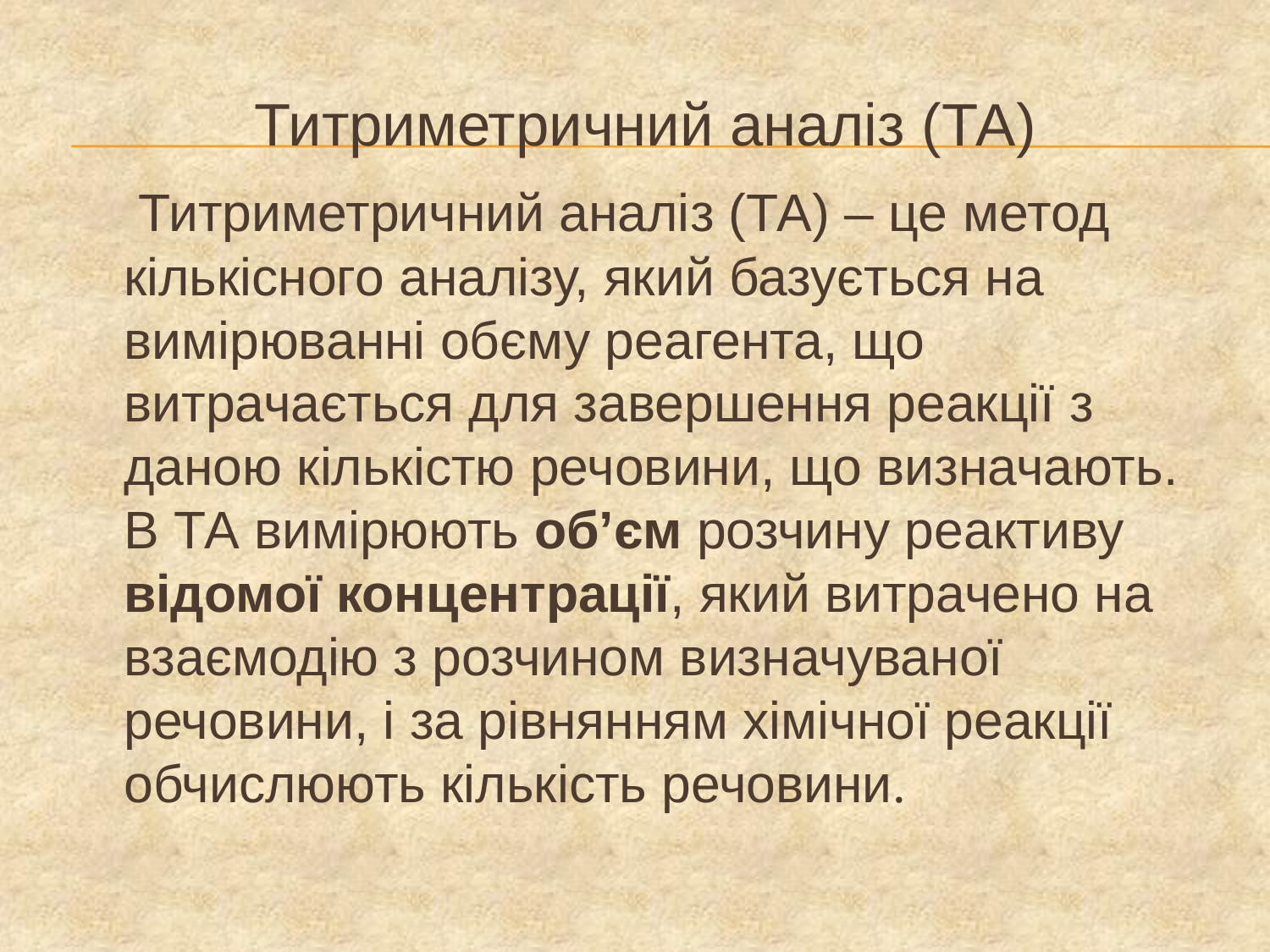

# Титриметричний аналіз (ТА)
    Титриметричний аналіз (ТА) – це метод кількісного аналізу, який базується на вимірюванні обєму реагента, що витрачається для завершення реакції з даною кількістю речовини, що визначають. В ТА вимірюють об’єм розчину реактиву відомої концентрації, який витрачено на взаємодію з розчином визначуваної речовини, і за рівнянням хімічної реакції обчислюють кількість речовини.